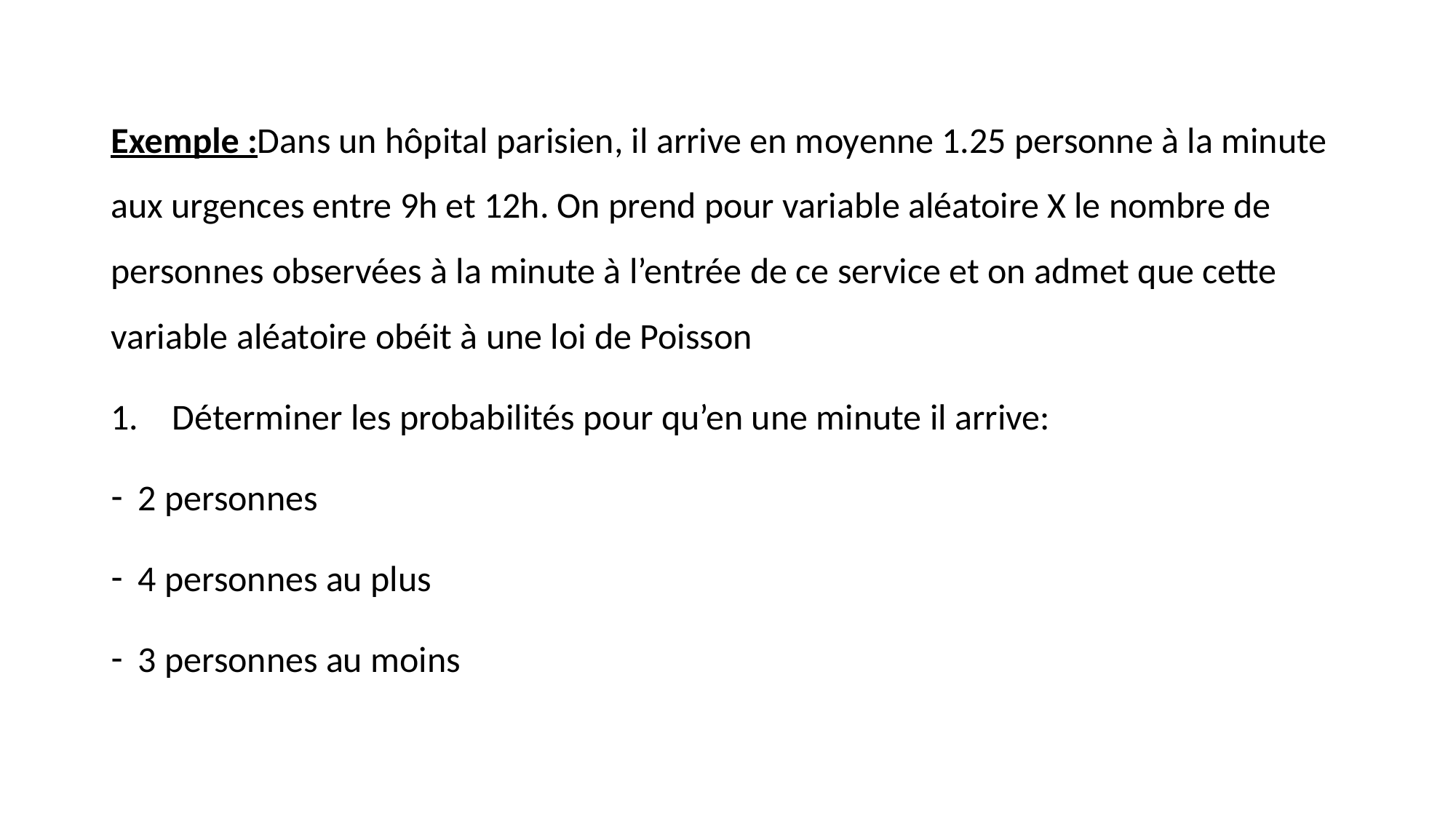

Exemple :Dans un hôpital parisien, il arrive en moyenne 1.25 personne à la minute aux urgences entre 9h et 12h. On prend pour variable aléatoire X le nombre de personnes observées à la minute à l’entrée de ce service et on admet que cette variable aléatoire obéit à une loi de Poisson
Déterminer les probabilités pour qu’en une minute il arrive:
2 personnes
4 personnes au plus
3 personnes au moins